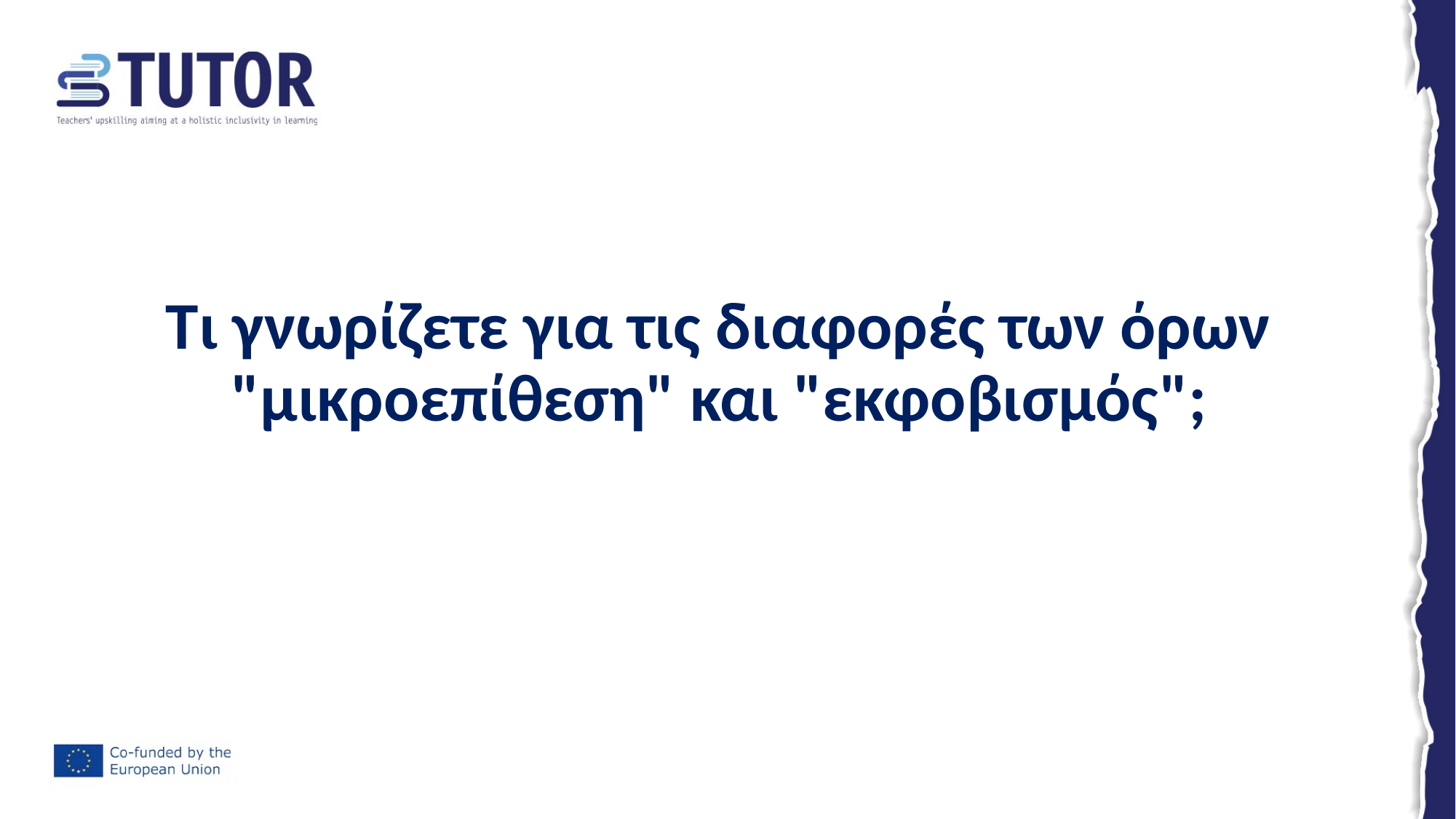

# Τι γνωρίζετε για τις διαφορές των όρων "μικροεπίθεση" και "εκφοβισμός";